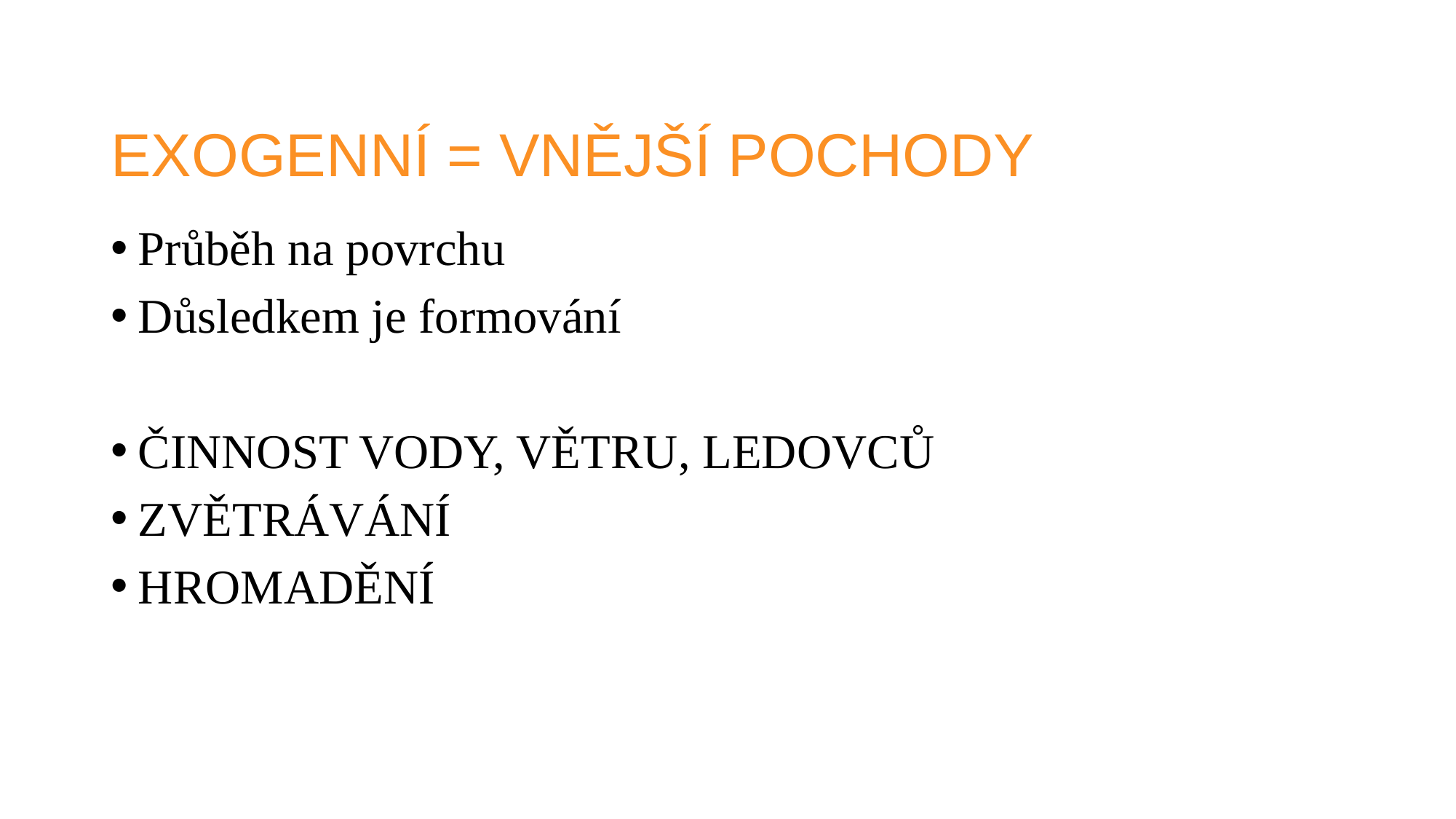

# EXOGENNÍ = VNĚJŠÍ POCHODY
Průběh na povrchu
Důsledkem je formování

ČINNOST VODY, VĚTRU, LEDOVCŮ
ZVĚTRÁVÁNÍ
HROMADĚNÍ